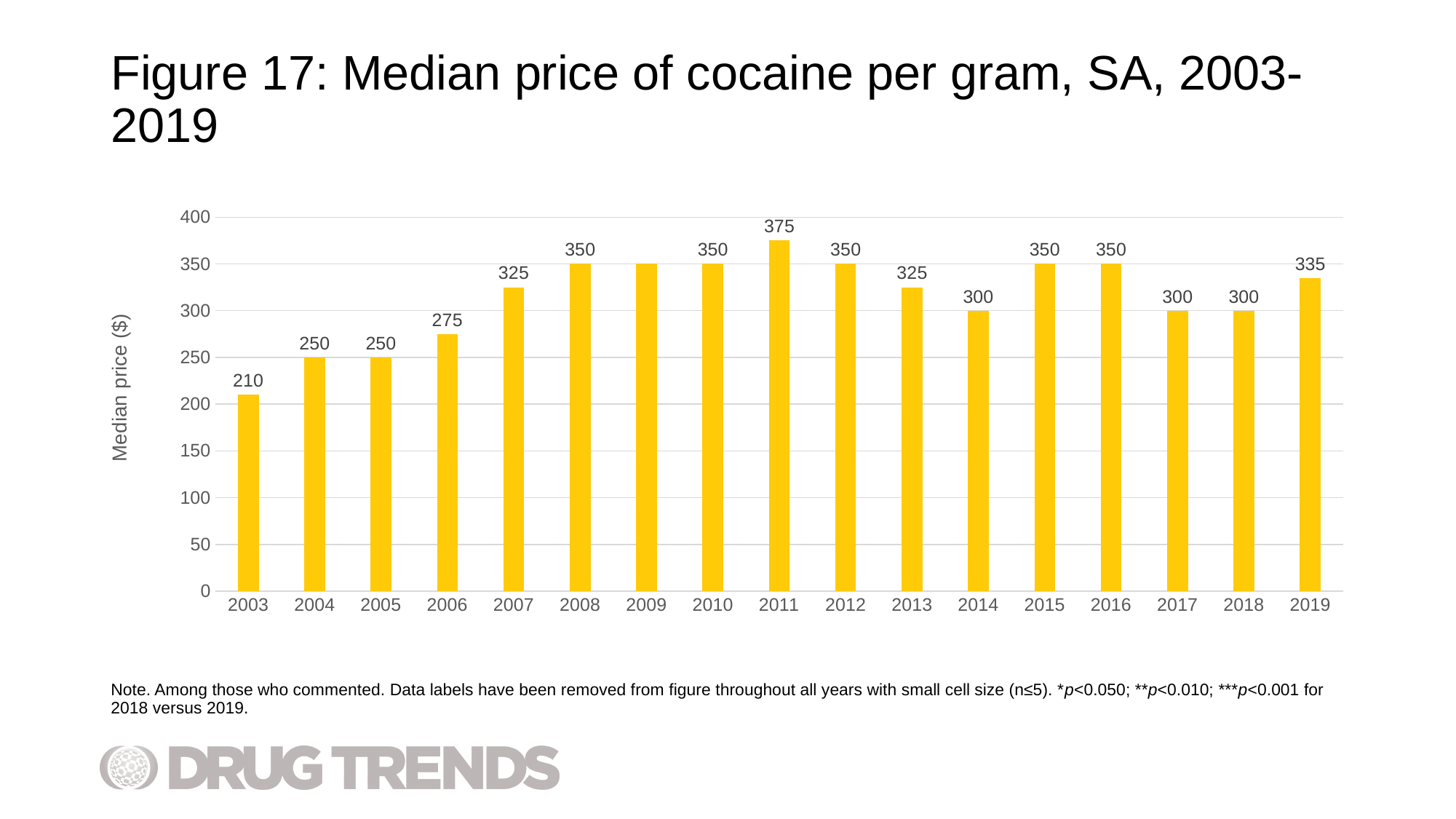

# Figure 17: Median price of cocaine per gram, SA, 2003-2019

### Chart

| Category | Gram |
|---|---|
| 2003 | 210.0 |
| 2004 | 250.0 |
| 2005 | 250.0 |
| 2006 | 275.0 |
| 2007 | 325.0 |
| 2008 | 350.0 |
| 2009 | 350.0 |
| 2010 | 350.0 |
| 2011 | 375.0 |
| 2012 | 350.0 |
| 2013 | 325.0 |
| 2014 | 300.0 |
| 2015 | 350.0 |
| 2016 | 350.0 |
| 2017 | 300.0 |
| 2018 | 300.0 |
| 2019 | 335.0 |
Note. Among those who commented. Data labels have been removed from figure throughout all years with small cell size (n≤5). *p<0.050; **p<0.010; ***p<0.001 for 2018 versus 2019.